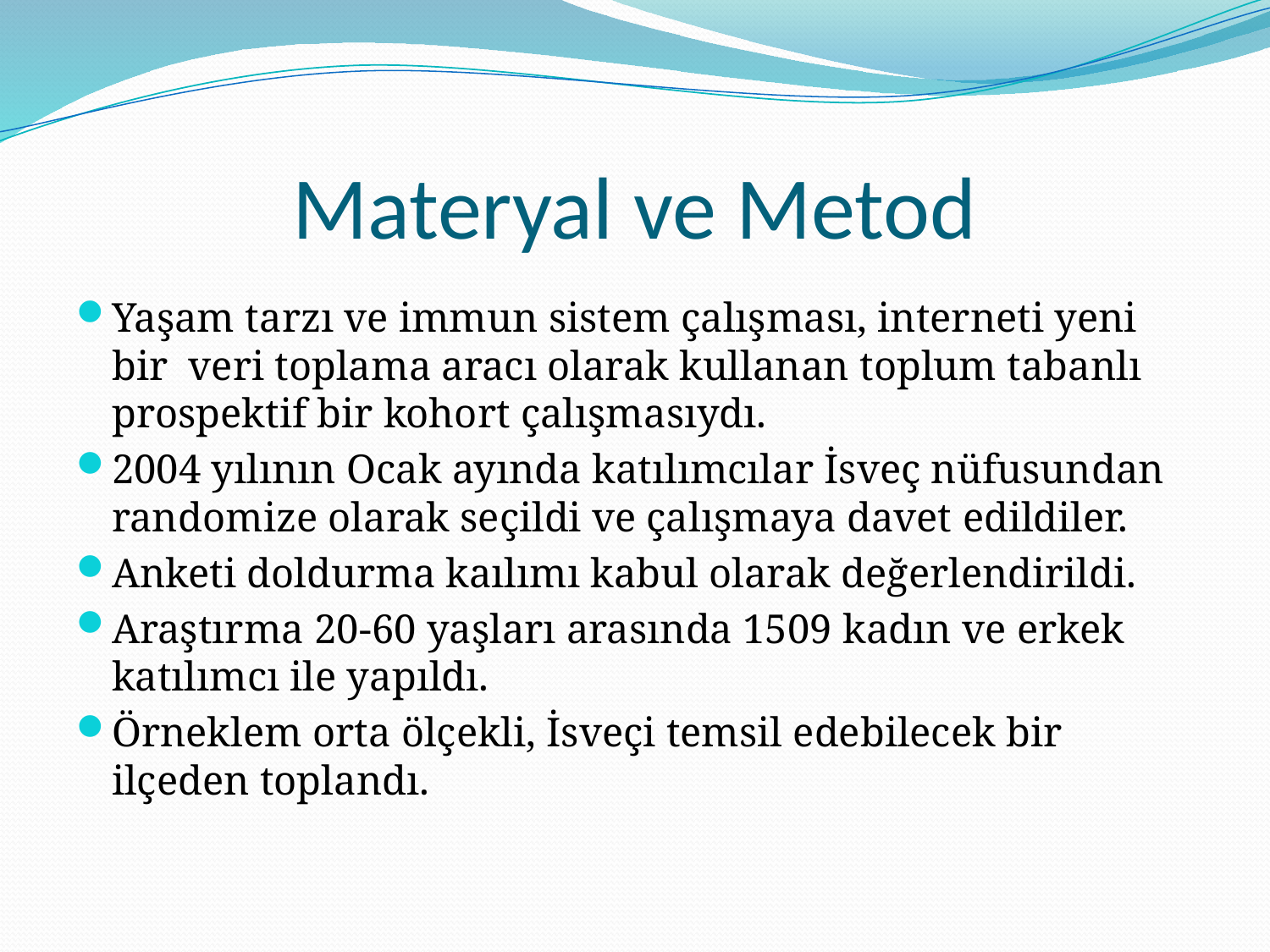

# Materyal ve Metod
Yaşam tarzı ve immun sistem çalışması, interneti yeni bir  veri toplama aracı olarak kullanan toplum tabanlı prospektif bir kohort çalışmasıydı.
2004 yılının Ocak ayında katılımcılar İsveç nüfusundan randomize olarak seçildi ve çalışmaya davet edildiler.
Anketi doldurma kaılımı kabul olarak değerlendirildi.
Araştırma 20-60 yaşları arasında 1509 kadın ve erkek katılımcı ile yapıldı.
Örneklem orta ölçekli, İsveçi temsil edebilecek bir ilçeden toplandı.